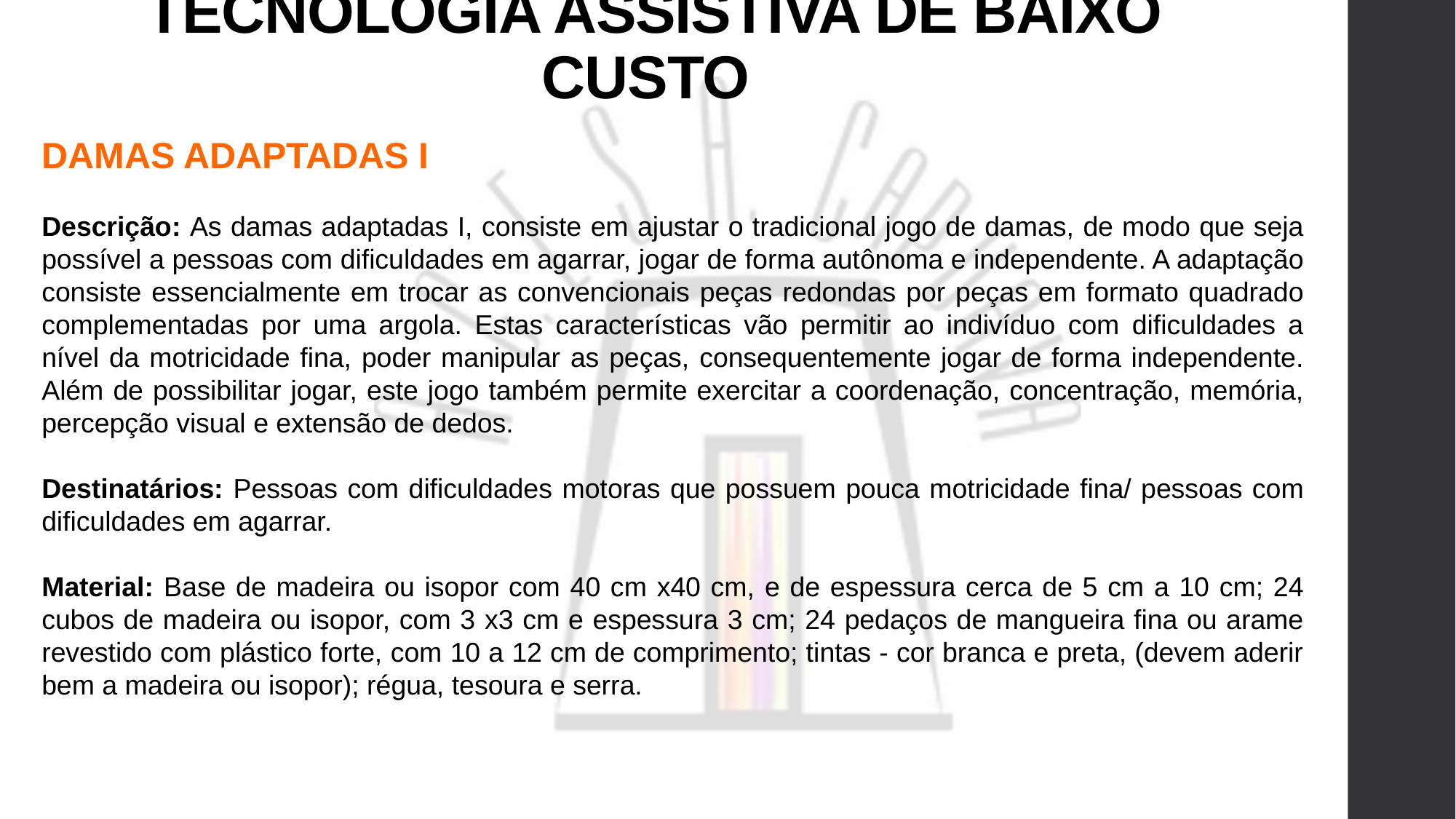

# TECNOLOGIA ASSISTIVA DE BAIXO CUSTO
DAMAS ADAPTADAS I

Descrição: As damas adaptadas I, consiste em ajustar o tradicional jogo de damas, de modo que seja possível a pessoas com dificuldades em agarrar, jogar de forma autônoma e independente. A adaptação consiste essencialmente em trocar as convencionais peças redondas por peças em formato quadrado complementadas por uma argola. Estas características vão permitir ao indivíduo com dificuldades a nível da motricidade fina, poder manipular as peças, consequentemente jogar de forma independente. Além de possibilitar jogar, este jogo também permite exercitar a coordenação, concentração, memória, percepção visual e extensão de dedos.

Destinatários: Pessoas com dificuldades motoras que possuem pouca motricidade fina/ pessoas com dificuldades em agarrar.

Material: Base de madeira ou isopor com 40 cm x40 cm, e de espessura cerca de 5 cm a 10 cm; 24 cubos de madeira ou isopor, com 3 x3 cm e espessura 3 cm; 24 pedaços de mangueira fina ou arame revestido com plástico forte, com 10 a 12 cm de comprimento; tintas - cor branca e preta, (devem aderir bem a madeira ou isopor); régua, tesoura e serra.